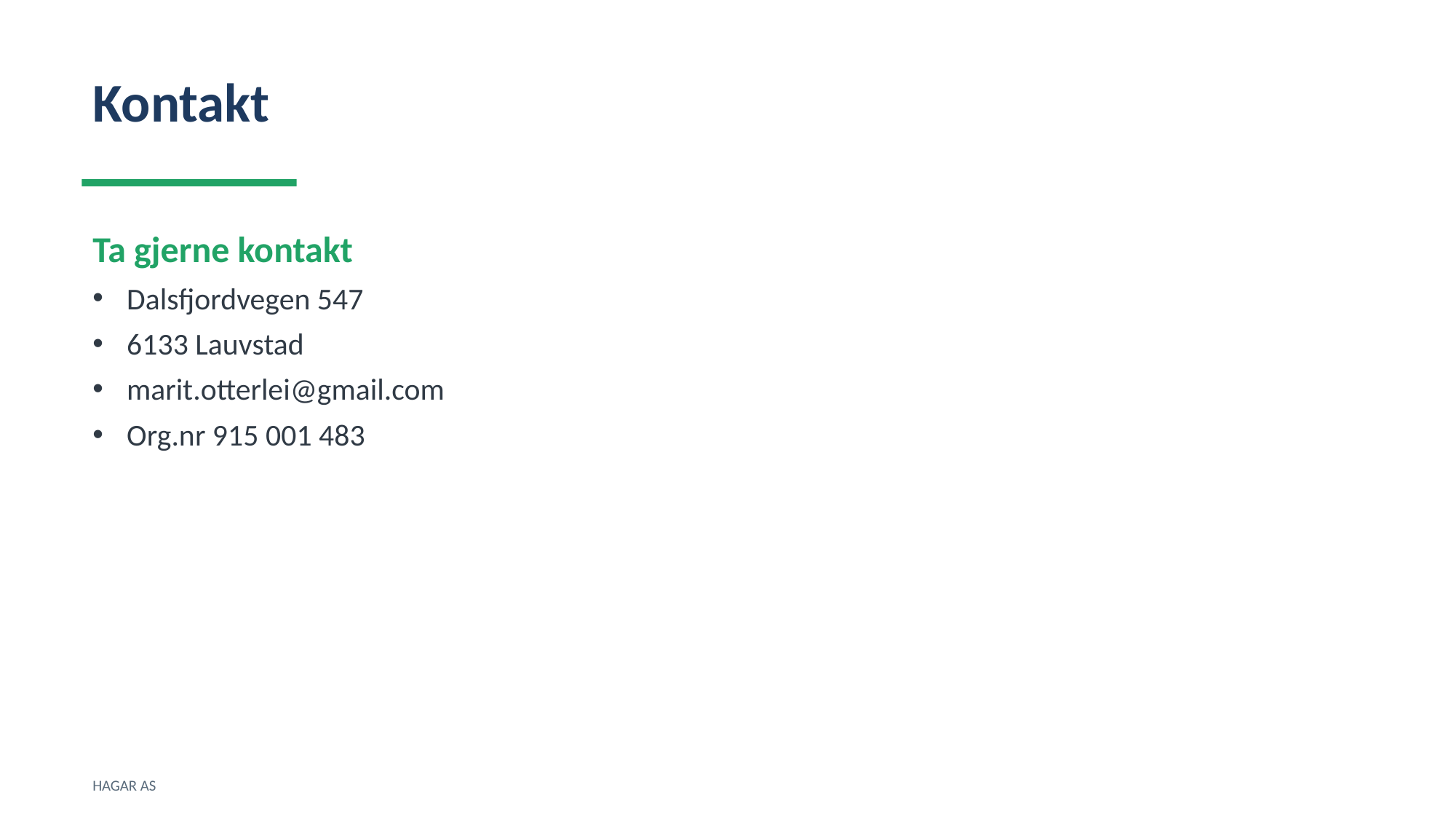

Kontakt

Ta gjerne kontakt
Dalsfjordvegen 547
6133 Lauvstad
marit.otterlei@gmail.com
Org.nr 915 001 483
HAGAR AS